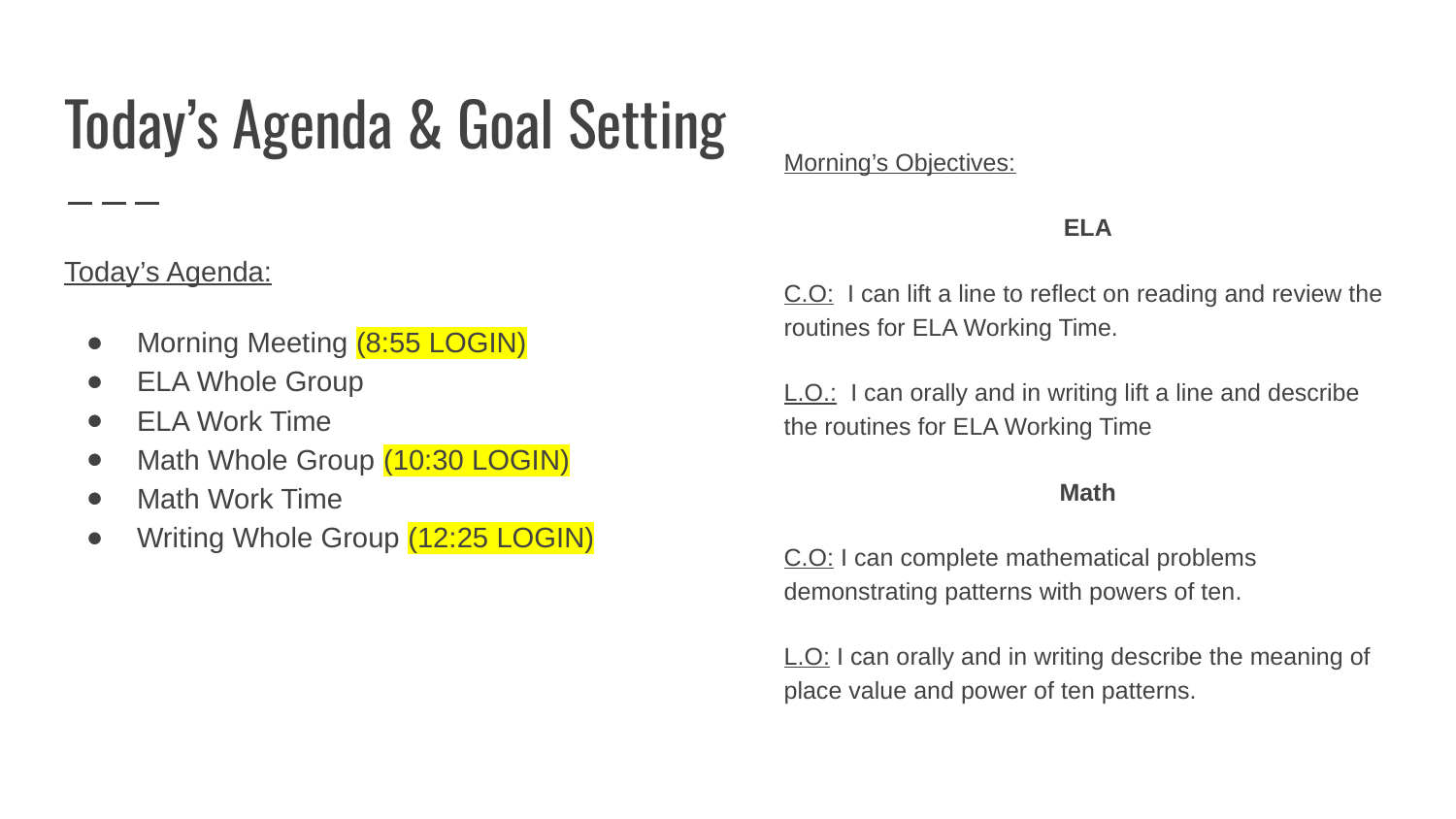

# Today’s Agenda & Goal Setting
Morning’s Objectives:
ELA
C.O:  I can lift a line to reflect on reading and review the routines for ELA Working Time.
L.O.:  I can orally and in writing lift a line and describe the routines for ELA Working Time
Math
C.O: I can complete mathematical problems demonstrating patterns with powers of ten.
L.O: I can orally and in writing describe the meaning of place value and power of ten patterns.
Today’s Agenda:
Morning Meeting (8:55 LOGIN)
ELA Whole Group
ELA Work Time
Math Whole Group (10:30 LOGIN)
Math Work Time
Writing Whole Group (12:25 LOGIN)